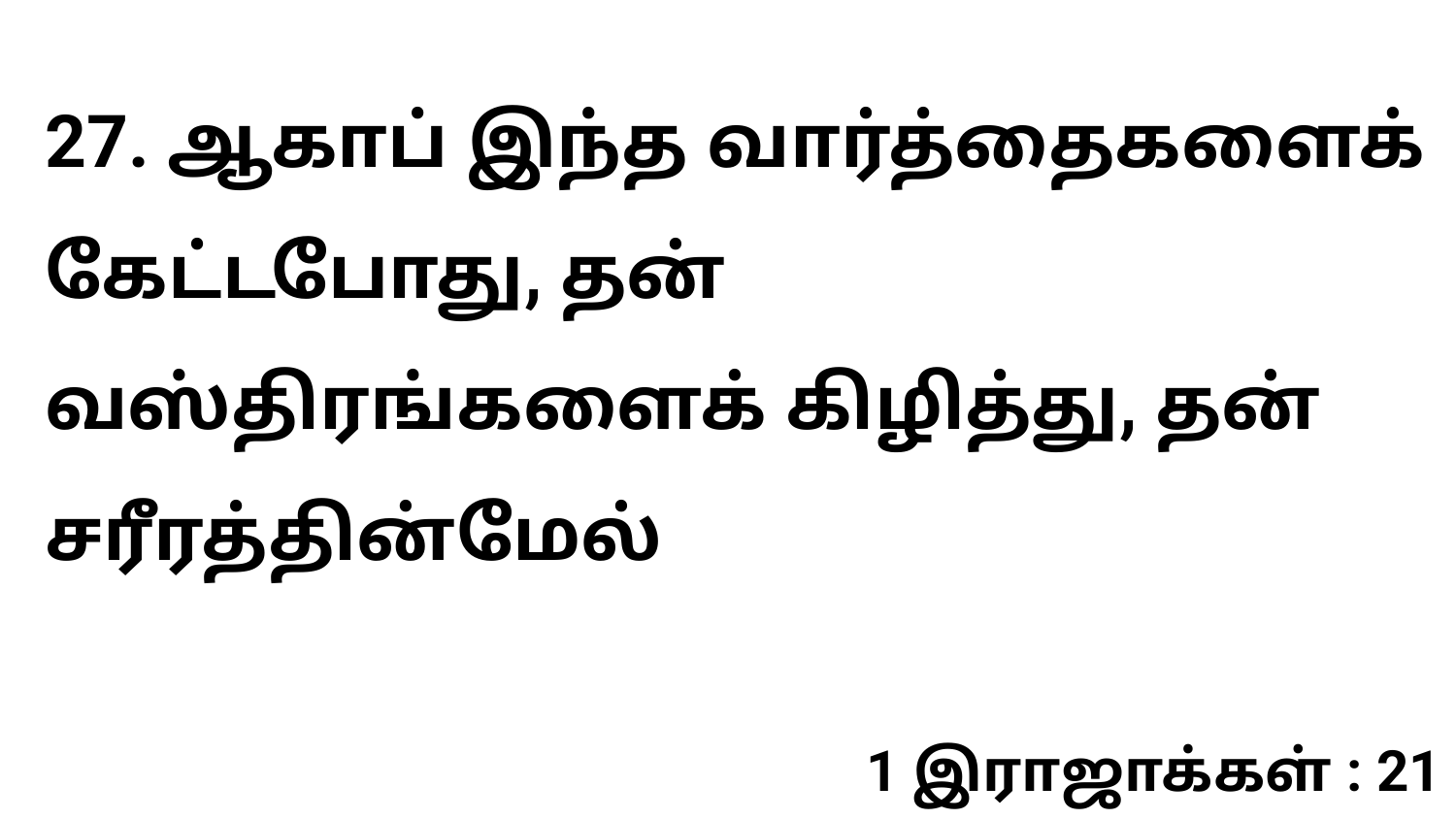

27. ஆகாப் இந்த வார்த்தைகளைக் கேட்டபோது, தன் வஸ்திரங்களைக் கிழித்து, தன் சரீரத்தின்மேல்
1 இராஜாக்கள் : 21